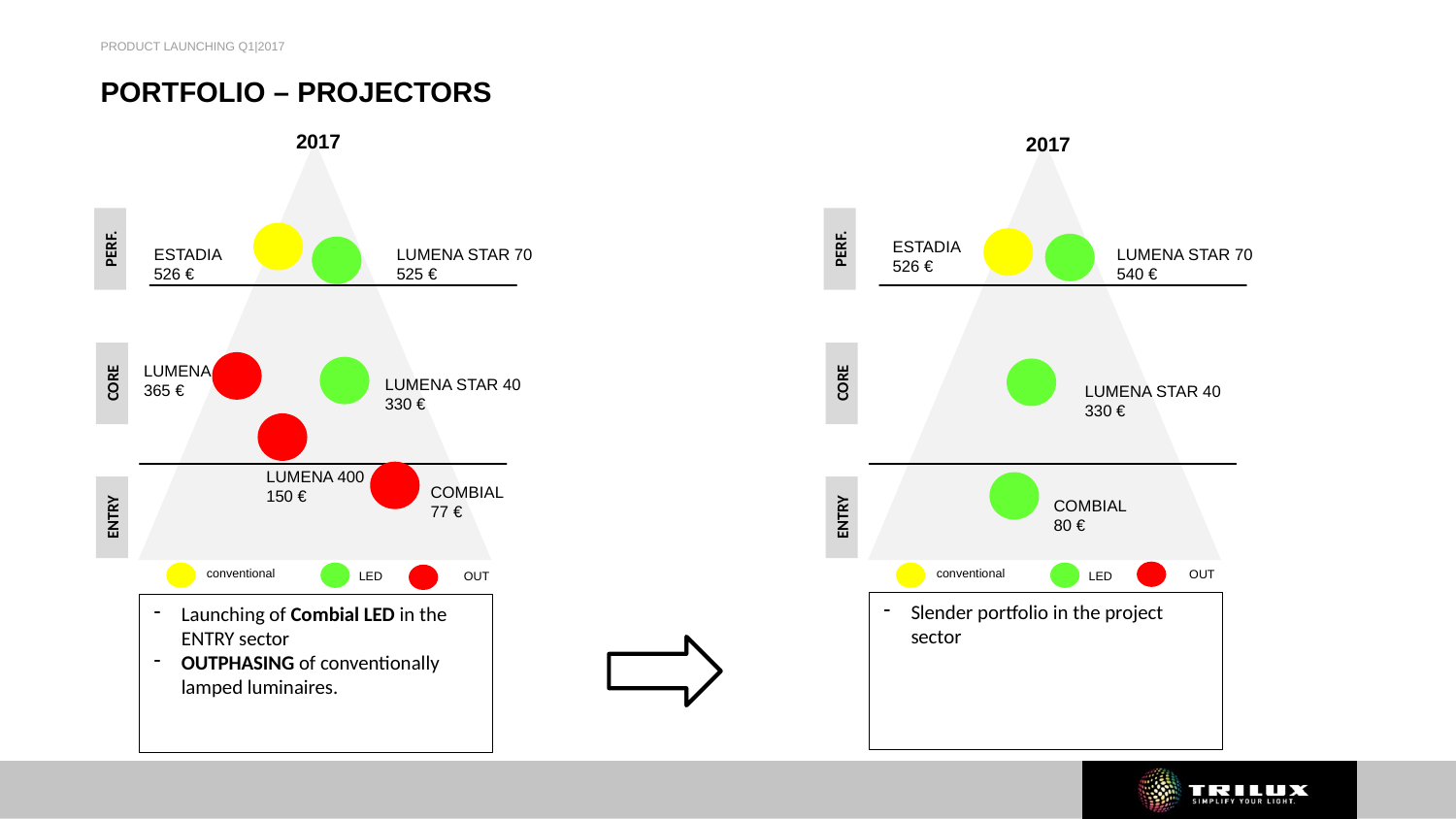

PRODUCT LAUNCHING Q1|2017
# PORTFOLIO – PROJECTORS
2017
2017

PERF.
PERF.

ESTADIA
526 €

LUMENA STAR 70
525 €
LUMENA STAR 70
540 €
ESTADIA
526 €
CORE
CORE

LUMENA 600
365 €

LUMENA STAR 40
330 €
LUMENA STAR 40
330 €

LUMENA 400
150 €

COMBIAL
77 €
ENTRY
ENTRY
COMBIAL
80 €
conventional
conventional
OUT
LED
OUT
LED

Slender portfolio in the project sector
Launching of Combial LED in the ENTRY sector
OUTPHASING of conventionally lamped luminaires.